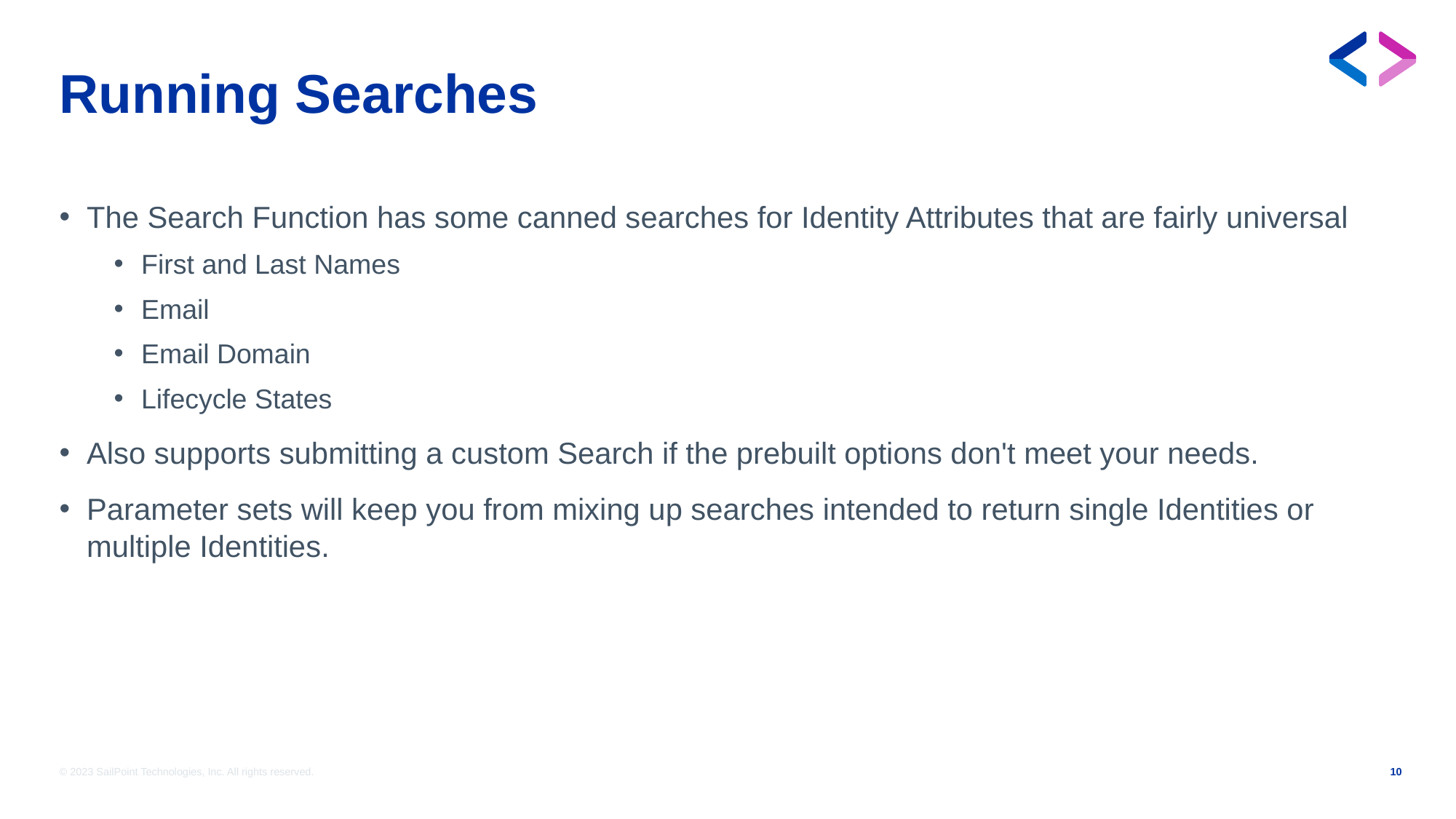

# Running Searches
The Search Function has some canned searches for Identity Attributes that are fairly universal
First and Last Names
Email
Email Domain
Lifecycle States
Also supports submitting a custom Search if the prebuilt options don't meet your needs.
Parameter sets will keep you from mixing up searches intended to return single Identities or multiple Identities.
© 2023 SailPoint Technologies, Inc. All rights reserved.
10